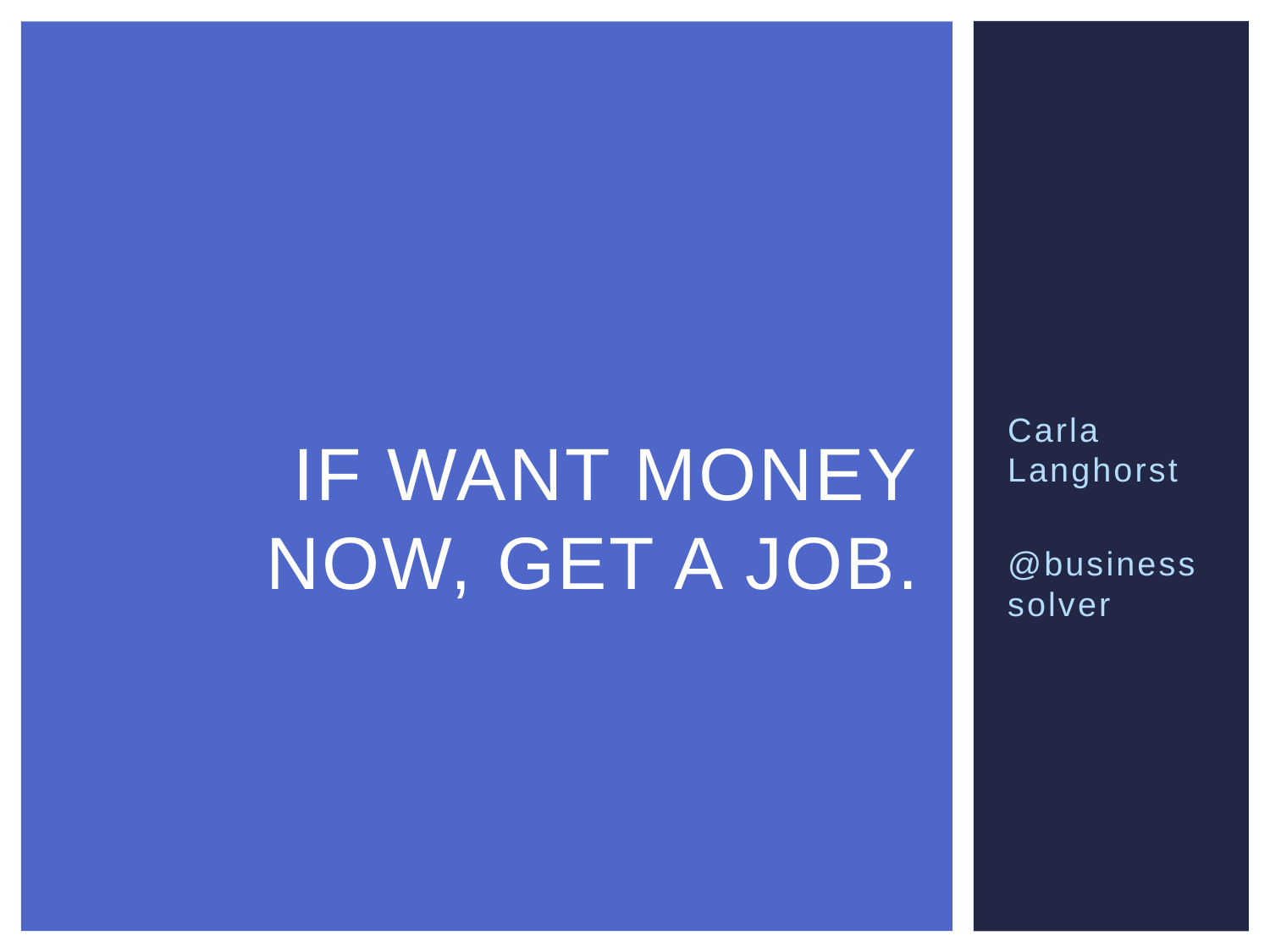

# If Want money now, get a job.
Carla Langhorst

@business solver